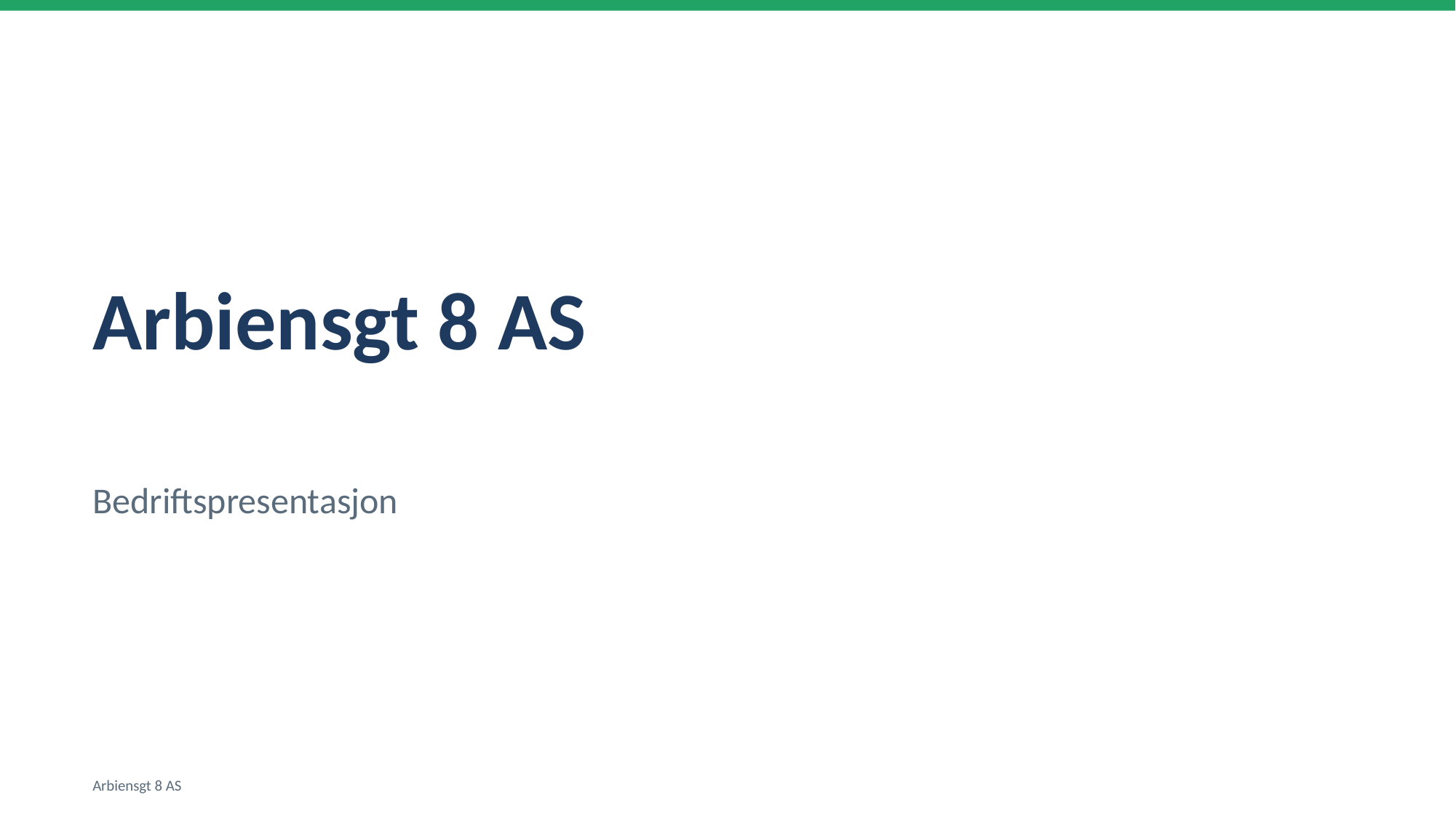

Arbiensgt 8 AS
Bedriftspresentasjon
Arbiensgt 8 AS